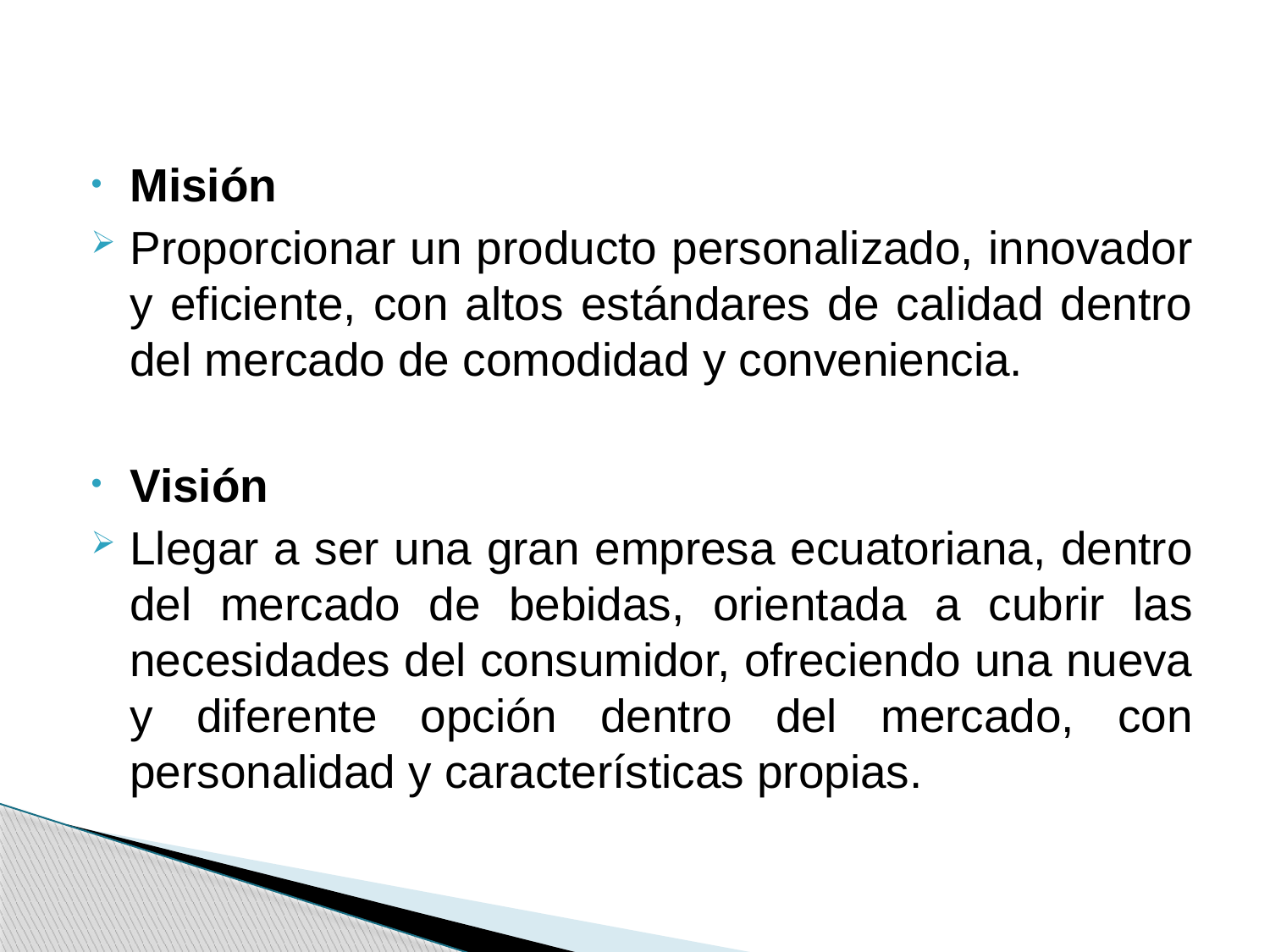

Misión
Proporcionar un producto personalizado, innovador y eficiente, con altos estándares de calidad dentro del mercado de comodidad y conveniencia.

Visión
Llegar a ser una gran empresa ecuatoriana, dentro del mercado de bebidas, orientada a cubrir las necesidades del consumidor, ofreciendo una nueva y diferente opción dentro del mercado, con personalidad y características propias.